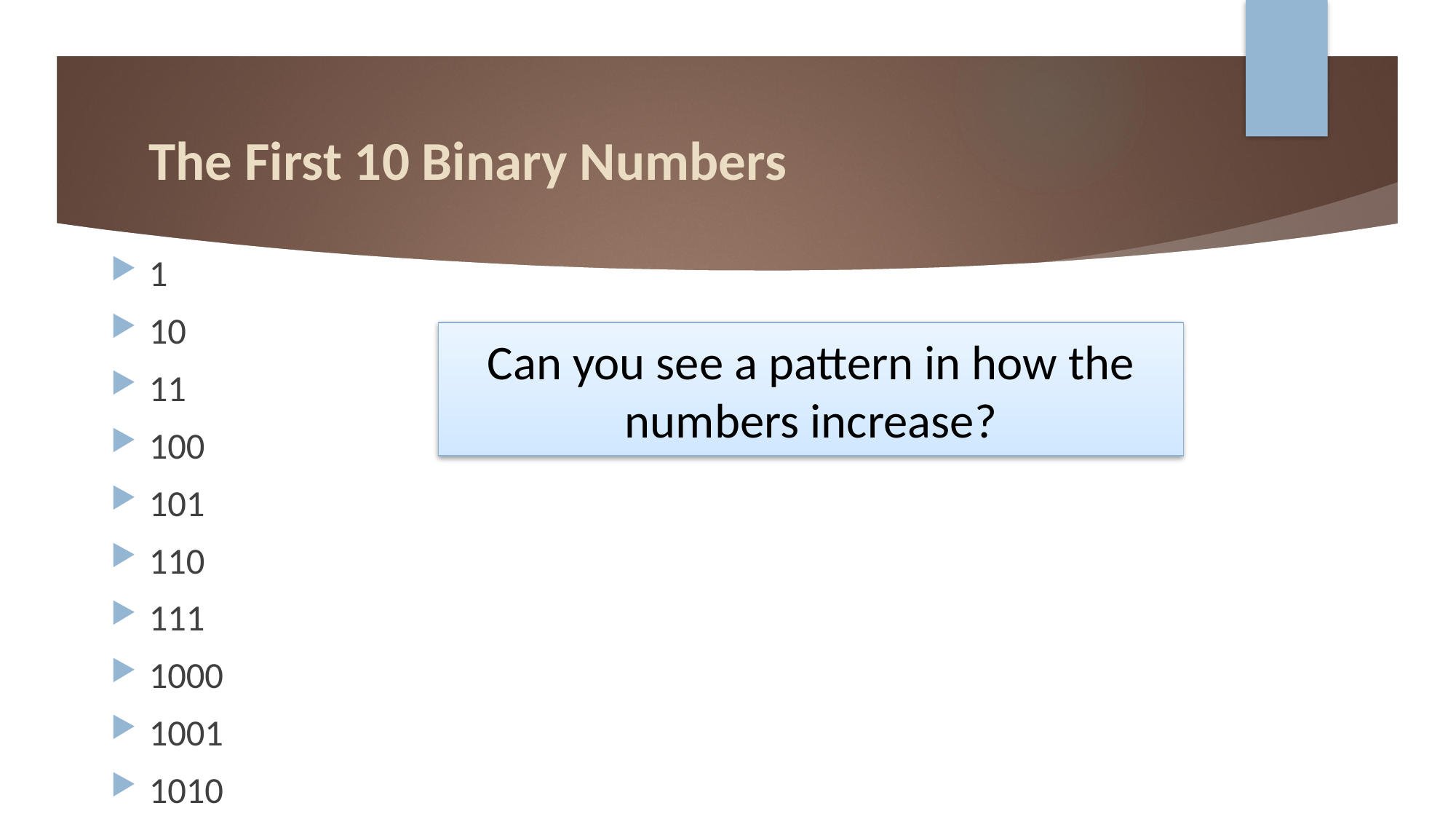

# The First 10 Binary Numbers
1
10
11
100
101
110
111
1000
1001
1010
Can you see a pattern in how the numbers increase?